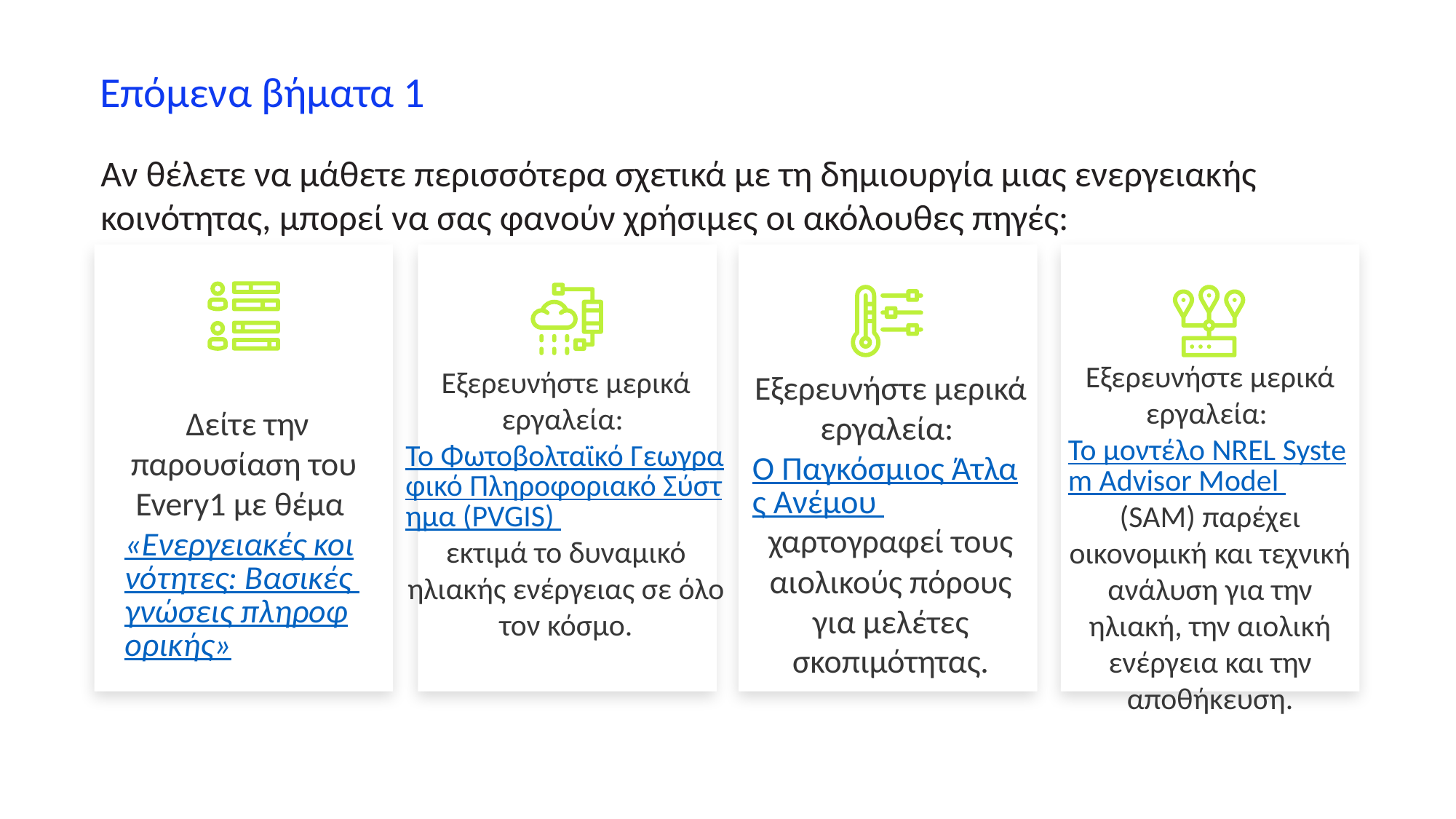

Επόμενα βήματα 1

Αν θέλετε να μάθετε περισσότερα σχετικά με τη δημιουργία μιας ενεργειακής κοινότητας, μπορεί να σας φανούν χρήσιμες οι ακόλουθες πηγές:

Εξερευνήστε μερικά εργαλεία: Το μοντέλο NREL System Advisor Model (SAM) παρέχει οικονομική και τεχνική ανάλυση για την ηλιακή, την αιολική ενέργεια και την αποθήκευση.
Εξερευνήστε μερικά εργαλεία: Το Φωτοβολταϊκό Γεωγραφικό Πληροφοριακό Σύστημα (PVGIS) εκτιμά το δυναμικό ηλιακής ενέργειας σε όλο τον κόσμο.
Εξερευνήστε μερικά εργαλεία: Ο Παγκόσμιος Άτλας Ανέμου χαρτογραφεί τους αιολικούς πόρους για μελέτες σκοπιμότητας.
 Δείτε την παρουσίαση του Every1 με θέμα «Ενεργειακές κοινότητες: Βασικές γνώσεις πληροφορικής»